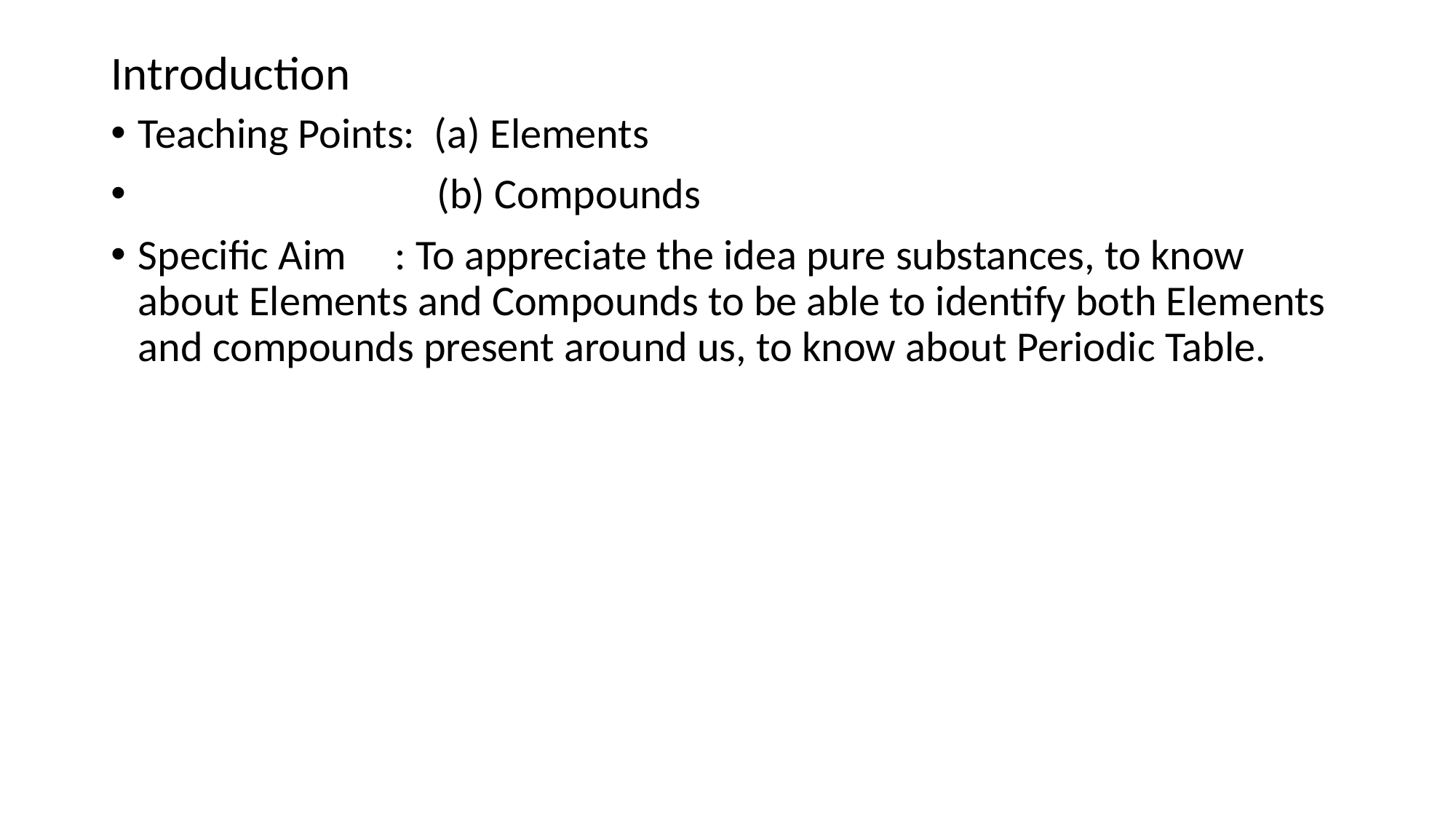

# Introduction
Teaching Points:  (a) Elements
                               (b) Compounds
Specific Aim     : To appreciate the idea pure substances, to know about Elements and Compounds to be able to identify both Elements and compounds present around us, to know about Periodic Table.